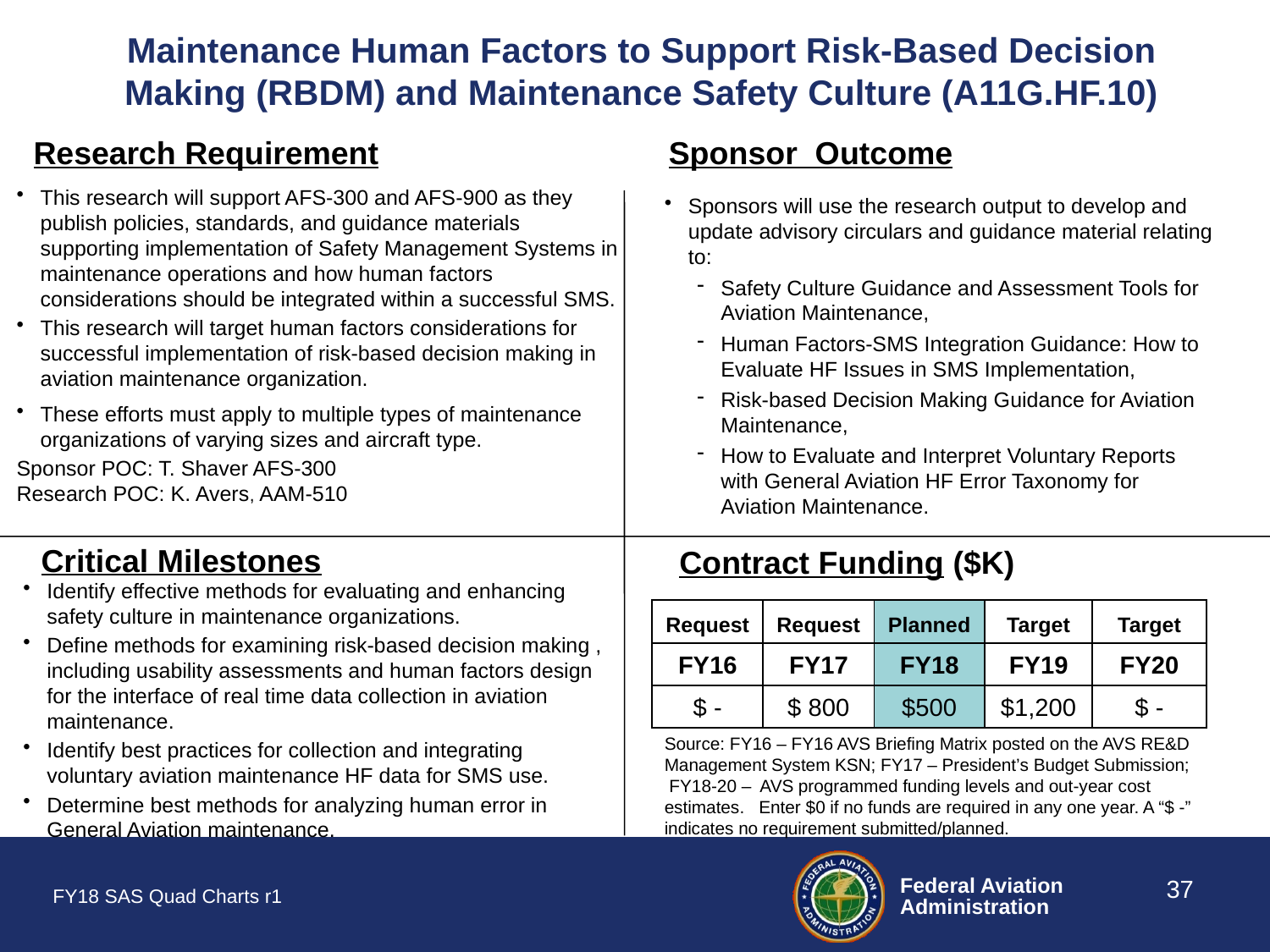

# Maintenance Human Factors to Support Risk-Based Decision Making (RBDM) and Maintenance Safety Culture (A11G.HF.10)
Research Requirement
Sponsor  Outcome
This research will support AFS-300 and AFS-900 as they publish policies, standards, and guidance materials supporting implementation of Safety Management Systems in maintenance operations and how human factors considerations should be integrated within a successful SMS.
This research will target human factors considerations for successful implementation of risk-based decision making in aviation maintenance organization.
These efforts must apply to multiple types of maintenance organizations of varying sizes and aircraft type.
Sponsor POC: T. Shaver AFS-300
Research POC: K. Avers, AAM-510

Sponsors will use the research output to develop and update advisory circulars and guidance material relating to:
Safety Culture Guidance and Assessment Tools for Aviation Maintenance,
Human Factors-SMS Integration Guidance: How to Evaluate HF Issues in SMS Implementation,
Risk-based Decision Making Guidance for Aviation Maintenance,
How to Evaluate and Interpret Voluntary Reports with General Aviation HF Error Taxonomy for Aviation Maintenance.

Critical Milestones

Contract Funding ($K)

Identify effective methods for evaluating and enhancing safety culture in maintenance organizations.
Define methods for examining risk-based decision making , including usability assessments and human factors design for the interface of real time data collection in aviation maintenance.
Identify best practices for collection and integrating voluntary aviation maintenance HF data for SMS use.
Determine best methods for analyzing human error in General Aviation maintenance.

| Request | Request | Planned | Target | Target |
| --- | --- | --- | --- | --- |
| FY16 | FY17 | FY18 | FY19 | FY20 |
| $ - | $ 800 | $500 | $1,200 | $ - |
Source: FY16 – FY16 AVS Briefing Matrix posted on the AVS RE&D Management System KSN; FY17 – President’s Budget Submission;  FY18-20 –  AVS programmed funding levels and out-year cost estimates.   Enter $0 if no funds are required in any one year. A “$ -” indicates no requirement submitted/planned.

37
FY18 SAS Quad Charts r1